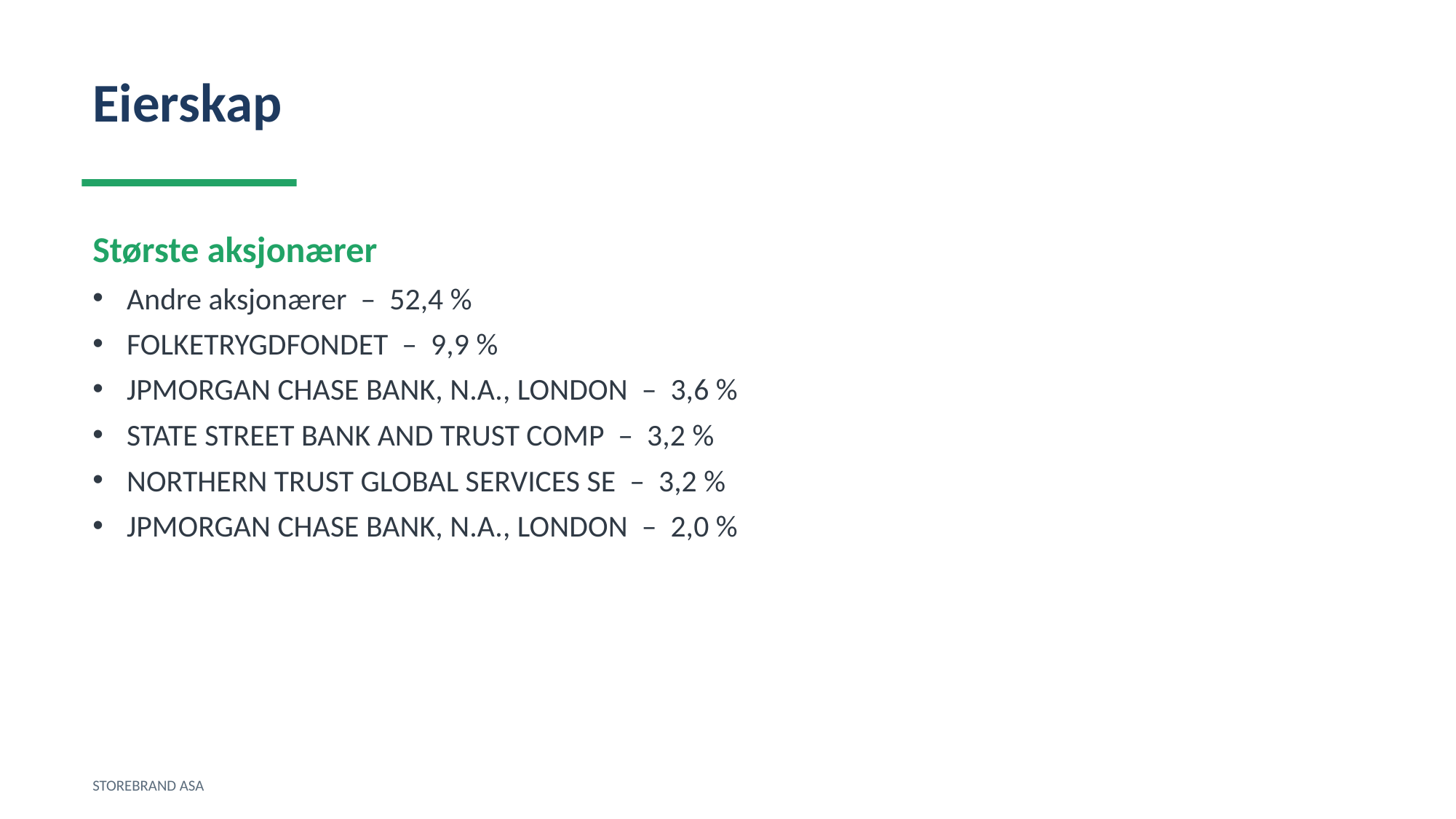

Eierskap

Største aksjonærer
Andre aksjonærer  –  52,4 %
FOLKETRYGDFONDET  –  9,9 %
JPMORGAN CHASE BANK, N.A., LONDON  –  3,6 %
STATE STREET BANK AND TRUST COMP  –  3,2 %
NORTHERN TRUST GLOBAL SERVICES SE  –  3,2 %
JPMORGAN CHASE BANK, N.A., LONDON  –  2,0 %
STOREBRAND ASA